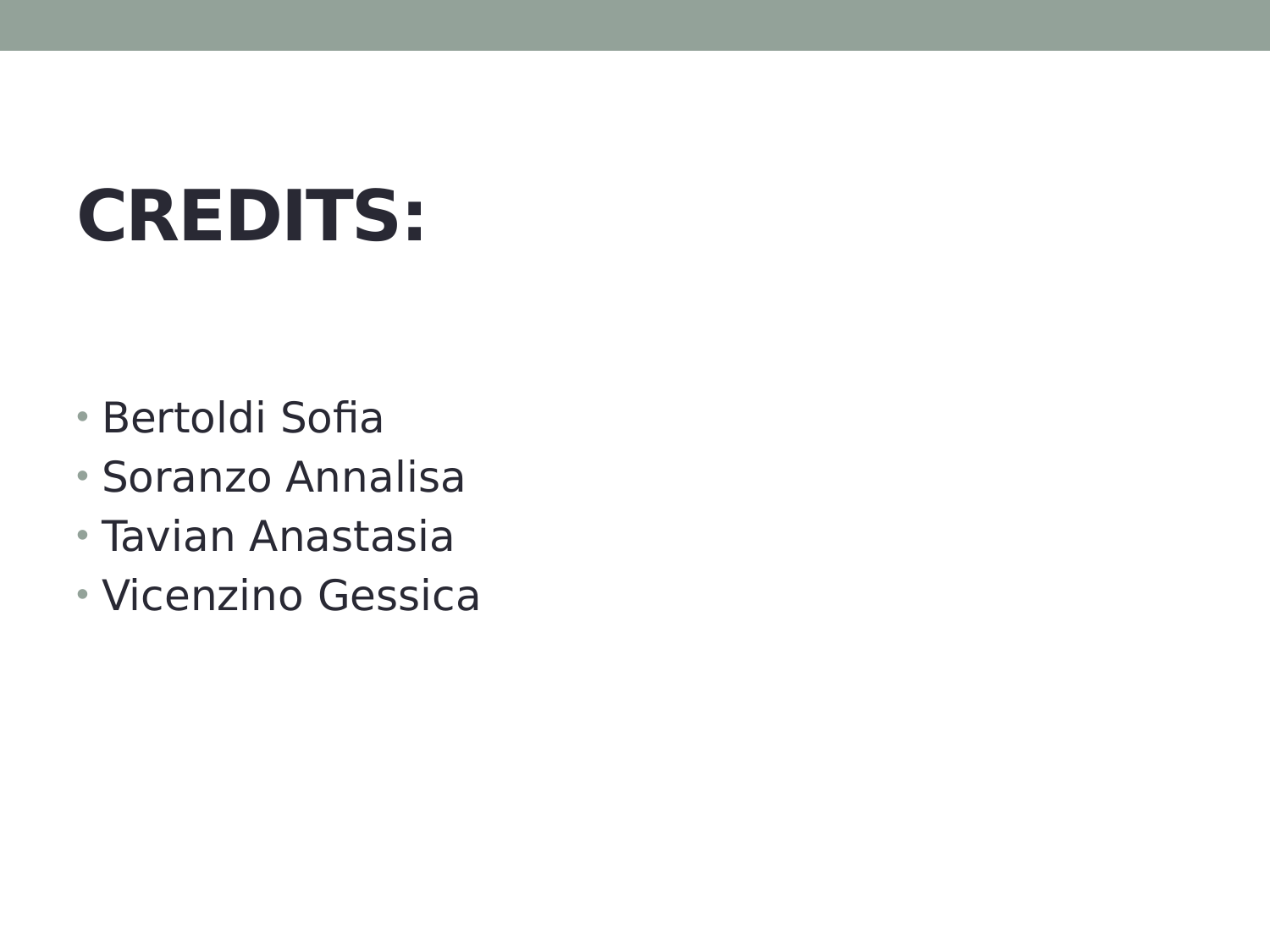

# CREDITS:
Bertoldi Sofia
Soranzo Annalisa
Tavian Anastasia
Vicenzino Gessica